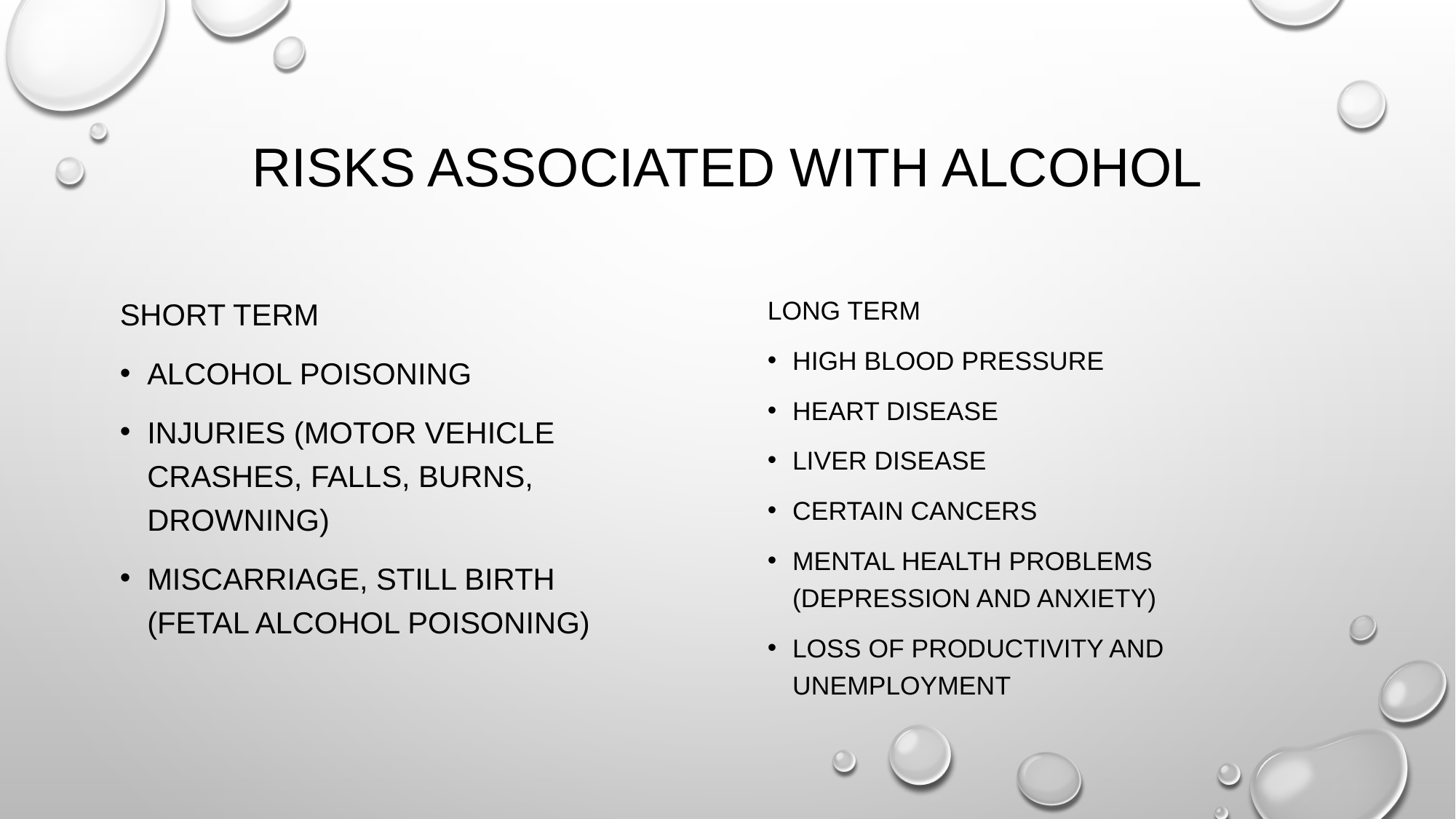

# Risks associated with alcohol
Short term
Alcohol poisoning
Injuries (motor vehicle crashes, falls, burns, drowning)
Miscarriage, still birth (fetal alcohol poisoning)
Long term
High blood pressure
Heart disease
Liver disease
Certain cancers
Mental health problems (depression and anxiety)
Loss of productivity and unemployment